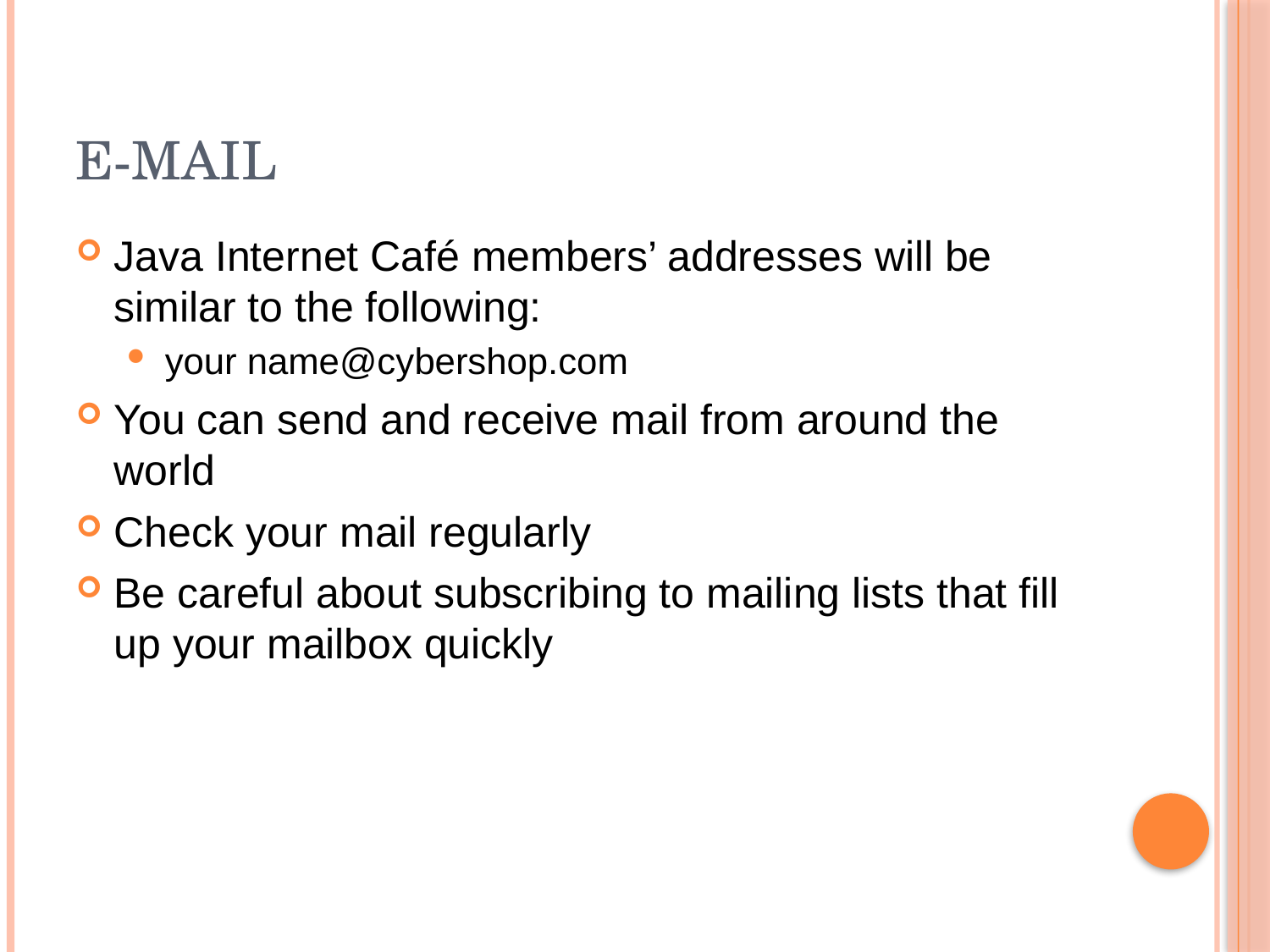

# E-mail
Java Internet Café members’ addresses will be similar to the following:
your name@cybershop.com
You can send and receive mail from around the world
Check your mail regularly
Be careful about subscribing to mailing lists that fill up your mailbox quickly